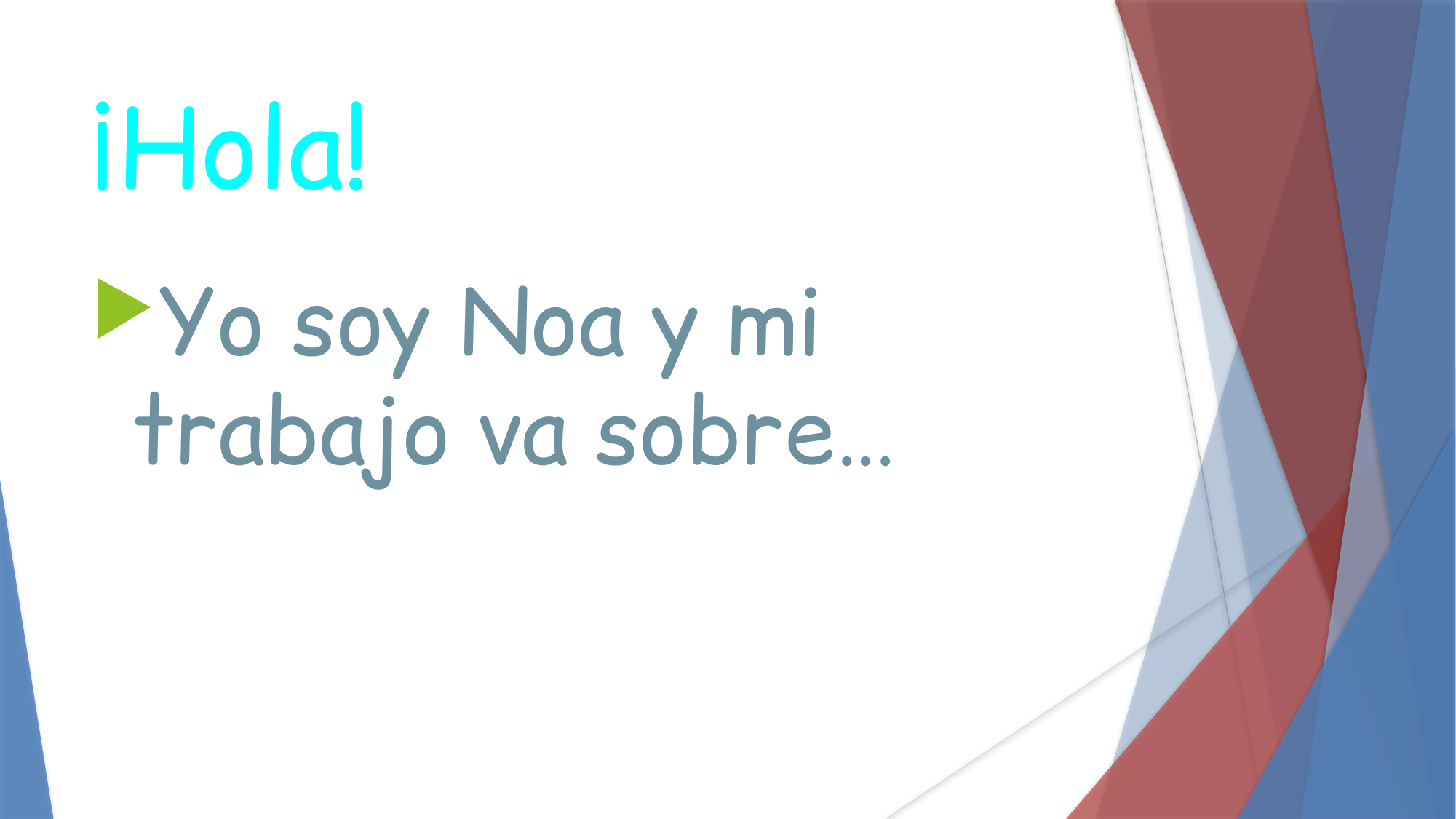

¡Hola!
Yo soy Noa y mi trabajo va sobre…